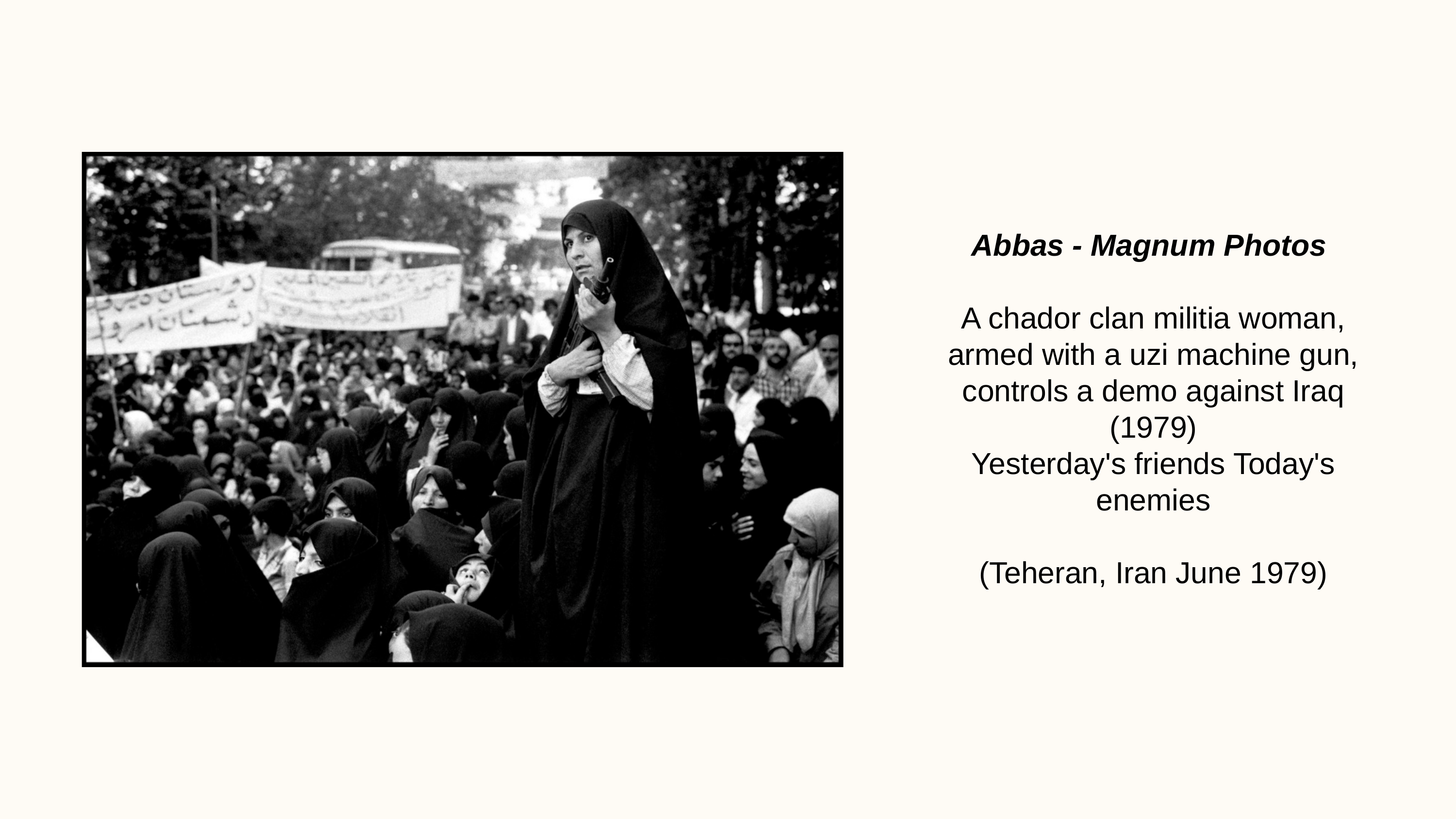

Abbas - Magnum Photos

A chador clan militia woman, armed with a uzi machine gun, controls a demo against Iraq (1979)
Yesterday's friends Today's enemies

(Teheran, Iran June 1979)